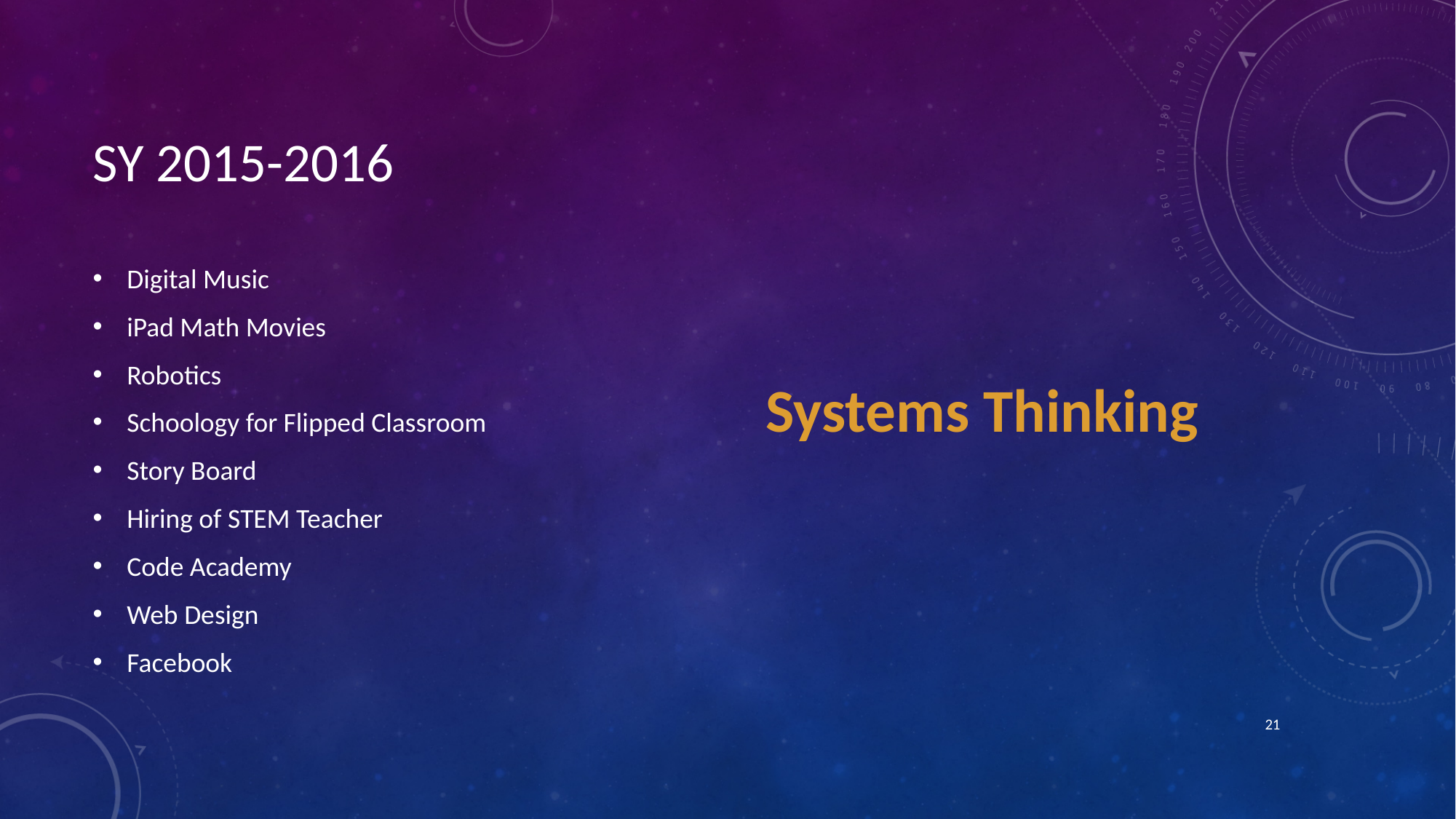

# SY 2015-2016
Digital Music
iPad Math Movies
Robotics
Schoology for Flipped Classroom
Story Board
Hiring of STEM Teacher
Code Academy
Web Design
Facebook

Systems Thinking
21